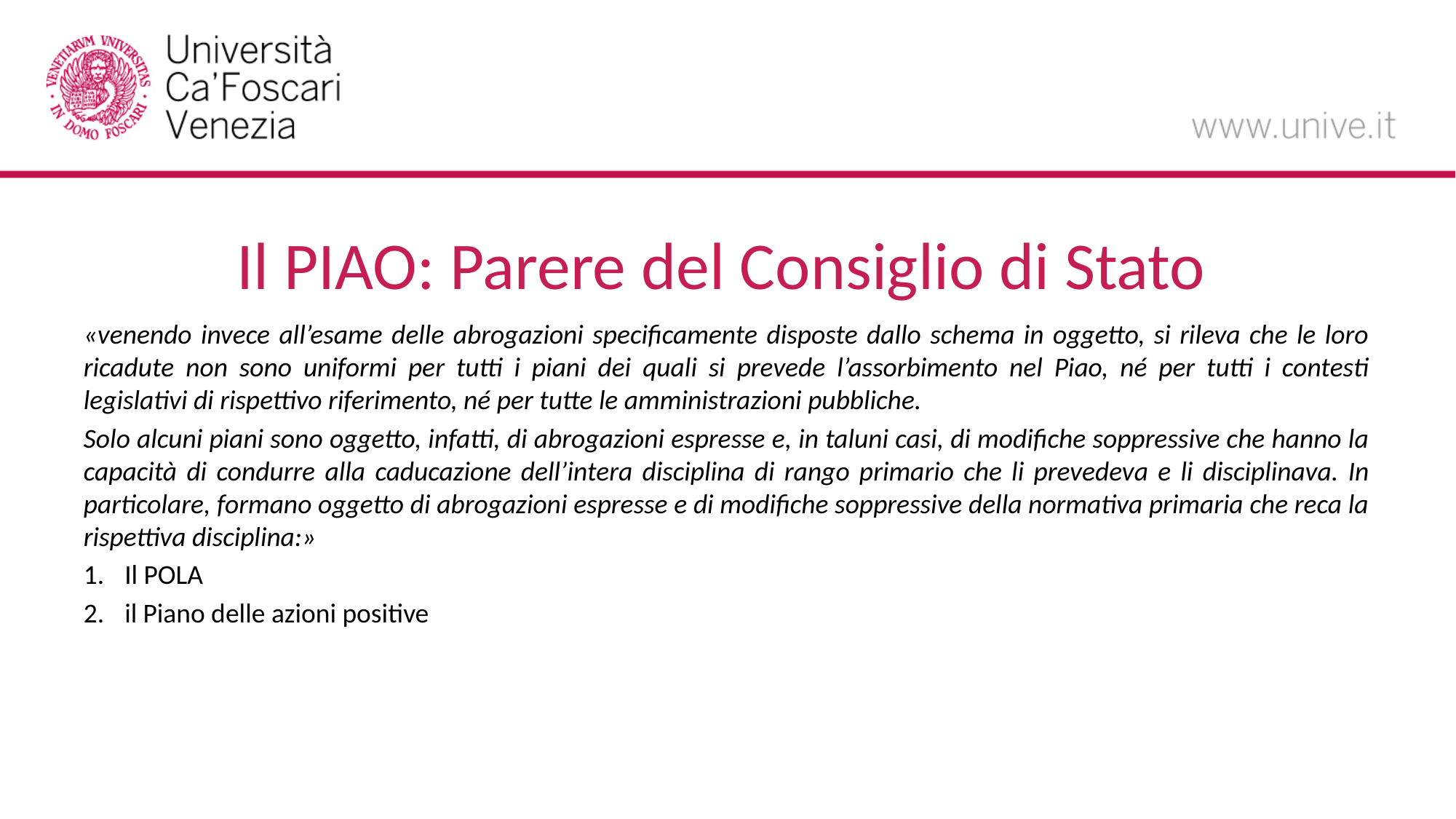

# Il PIAO: Parere del Consiglio di Stato
«venendo invece all’esame delle abrogazioni specificamente disposte dallo schema in oggetto, si rileva che le loro ricadute non sono uniformi per tutti i piani dei quali si prevede l’assorbimento nel Piao, né per tutti i contesti legislativi di rispettivo riferimento, né per tutte le amministrazioni pubbliche.
Solo alcuni piani sono oggetto, infatti, di abrogazioni espresse e, in taluni casi, di modifiche soppressive che hanno la capacità di condurre alla caducazione dell’intera disciplina di rango primario che li prevedeva e li disciplinava. In particolare, formano oggetto di abrogazioni espresse e di modifiche soppressive della normativa primaria che reca la rispettiva disciplina:»
Il POLA
il Piano delle azioni positive